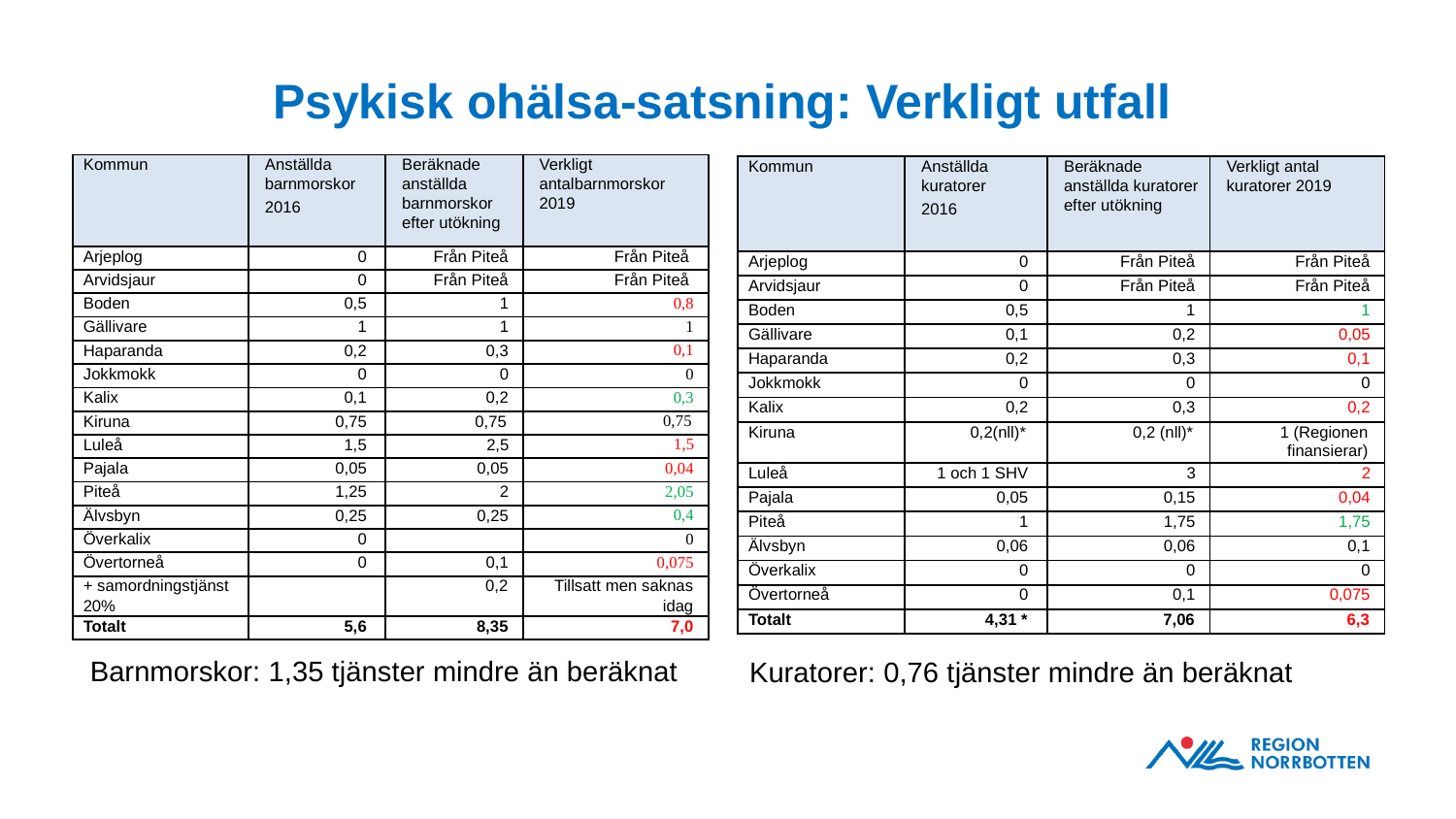

# Psykisk ohälsa-satsning: Verkligt utfall
| Kommun | Anställda barnmorskor 2016 | Beräknade anställda barnmorskor efter utökning | Verkligt antalbarnmorskor 2019 |
| --- | --- | --- | --- |
| Arjeplog | 0 | Från Piteå | Från Piteå |
| Arvidsjaur | 0 | Från Piteå | Från Piteå |
| Boden | 0,5 | 1 | 0,8 |
| Gällivare | 1 | 1 | 1 |
| Haparanda | 0,2 | 0,3 | 0,1 |
| Jokkmokk | 0 | 0 | 0 |
| Kalix | 0,1 | 0,2 | 0,3 |
| Kiruna | 0,75 | 0,75 | 0,75 |
| Luleå | 1,5 | 2,5 | 1,5 |
| Pajala | 0,05 | 0,05 | 0,04 |
| Piteå | 1,25 | 2 | 2,05 |
| Älvsbyn | 0,25 | 0,25 | 0,4 |
| Överkalix | 0 |  | 0 |
| Övertorneå | 0 | 0,1 | 0,075 |
| + samordningstjänst 20% |  | 0,2 | Tillsatt men saknas idag |
| Totalt | 5,6 | 8,35 | 7,0 |
| Kommun | Anställda kuratorer 2016 | Beräknade anställda kuratorer efter utökning | Verkligt antal kuratorer 2019 |
| --- | --- | --- | --- |
| Arjeplog | 0 | Från Piteå | Från Piteå |
| Arvidsjaur | 0 | Från Piteå | Från Piteå |
| Boden | 0,5 | 1 | 1 |
| Gällivare | 0,1 | 0,2 | 0,05 |
| Haparanda | 0,2 | 0,3 | 0,1 |
| Jokkmokk | 0 | 0 | 0 |
| Kalix | 0,2 | 0,3 | 0,2 |
| Kiruna | 0,2(nll)\* | 0,2 (nll)\* | 1 (Regionen finansierar) |
| Luleå | 1 och 1 SHV | 3 | 2 |
| Pajala | 0,05 | 0,15 | 0,04 |
| Piteå | 1 | 1,75 | 1,75 |
| Älvsbyn | 0,06 | 0,06 | 0,1 |
| Överkalix | 0 | 0 | 0 |
| Övertorneå | 0 | 0,1 | 0,075 |
| Totalt | 4,31 \* | 7,06 | 6,3 |
Barnmorskor: 1,35 tjänster mindre än beräknat
Kuratorer: 0,76 tjänster mindre än beräknat